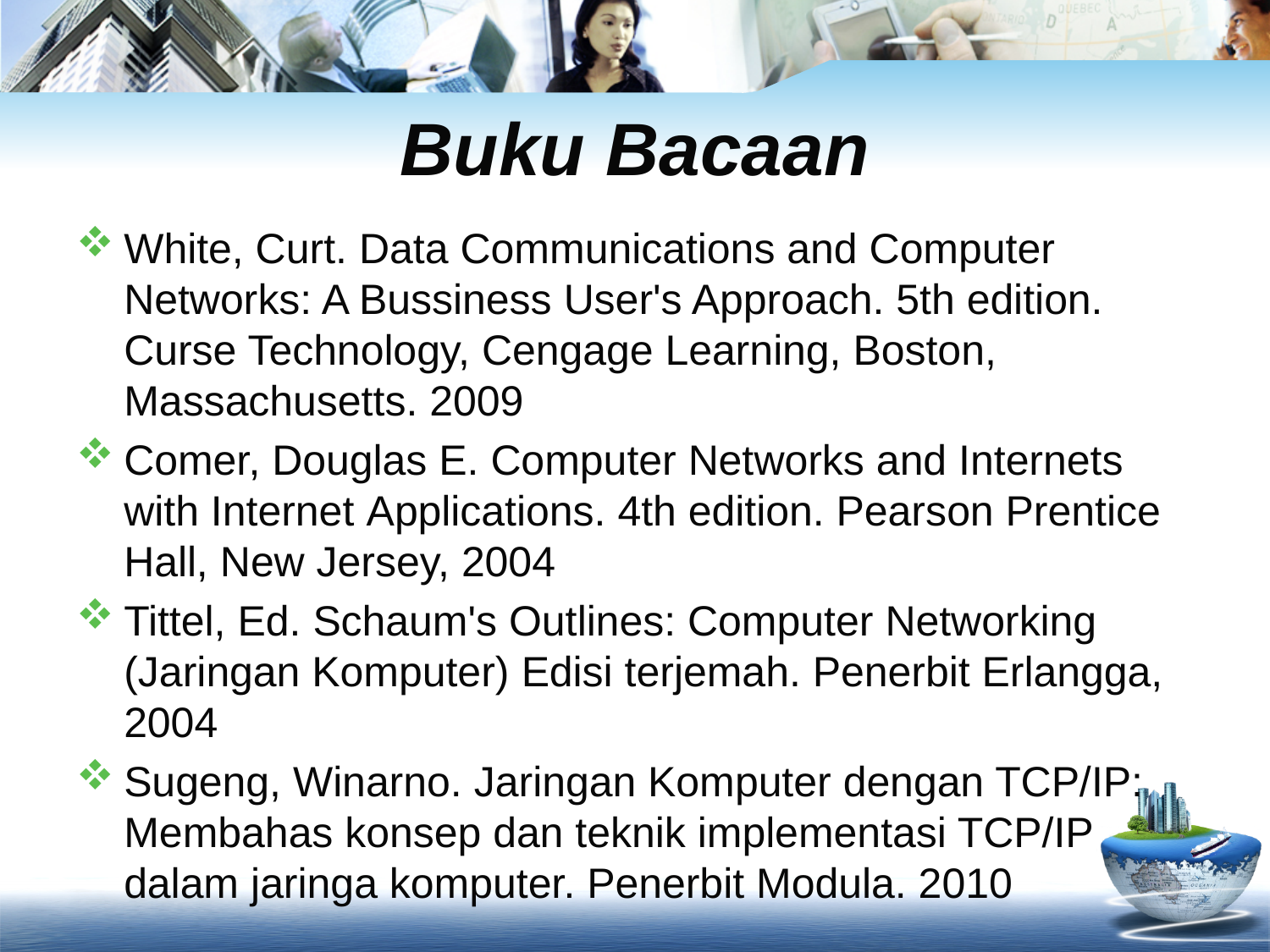

# Buku Bacaan
White, Curt. Data Communications and Computer Networks: A Bussiness User's Approach. 5th edition. Curse Technology, Cengage Learning, Boston, Massachusetts. 2009
Comer, Douglas E. Computer Networks and Internets with Internet Applications. 4th edition. Pearson Prentice Hall, New Jersey, 2004
Tittel, Ed. Schaum's Outlines: Computer Networking (Jaringan Komputer) Edisi terjemah. Penerbit Erlangga, 2004
Sugeng, Winarno. Jaringan Komputer dengan TCP/IP: Membahas konsep dan teknik implementasi TCP/IP dalam jaringa komputer. Penerbit Modula. 2010